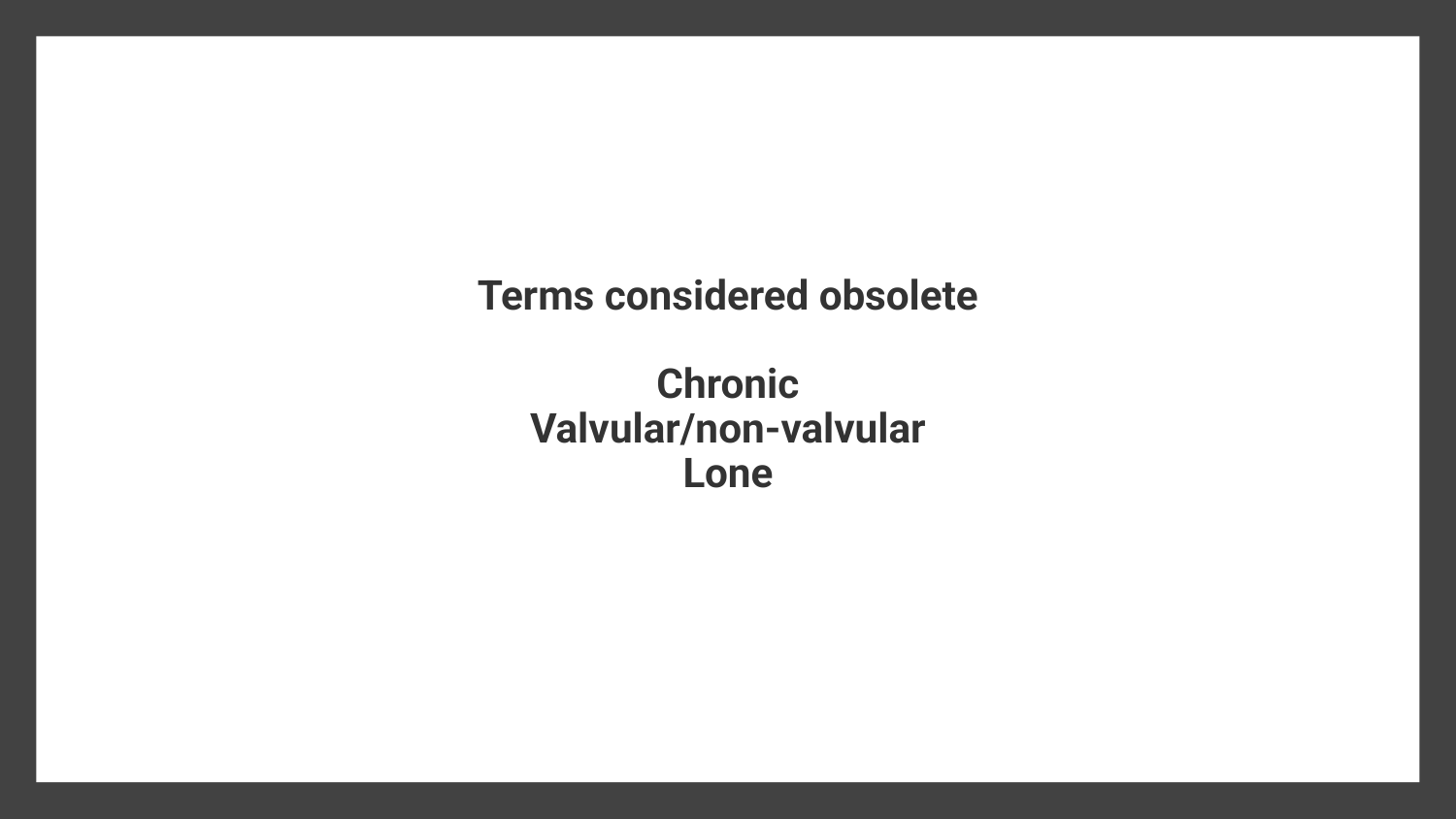

# Terms considered obsolete

Chronic
Valvular/non-valvular
Lone